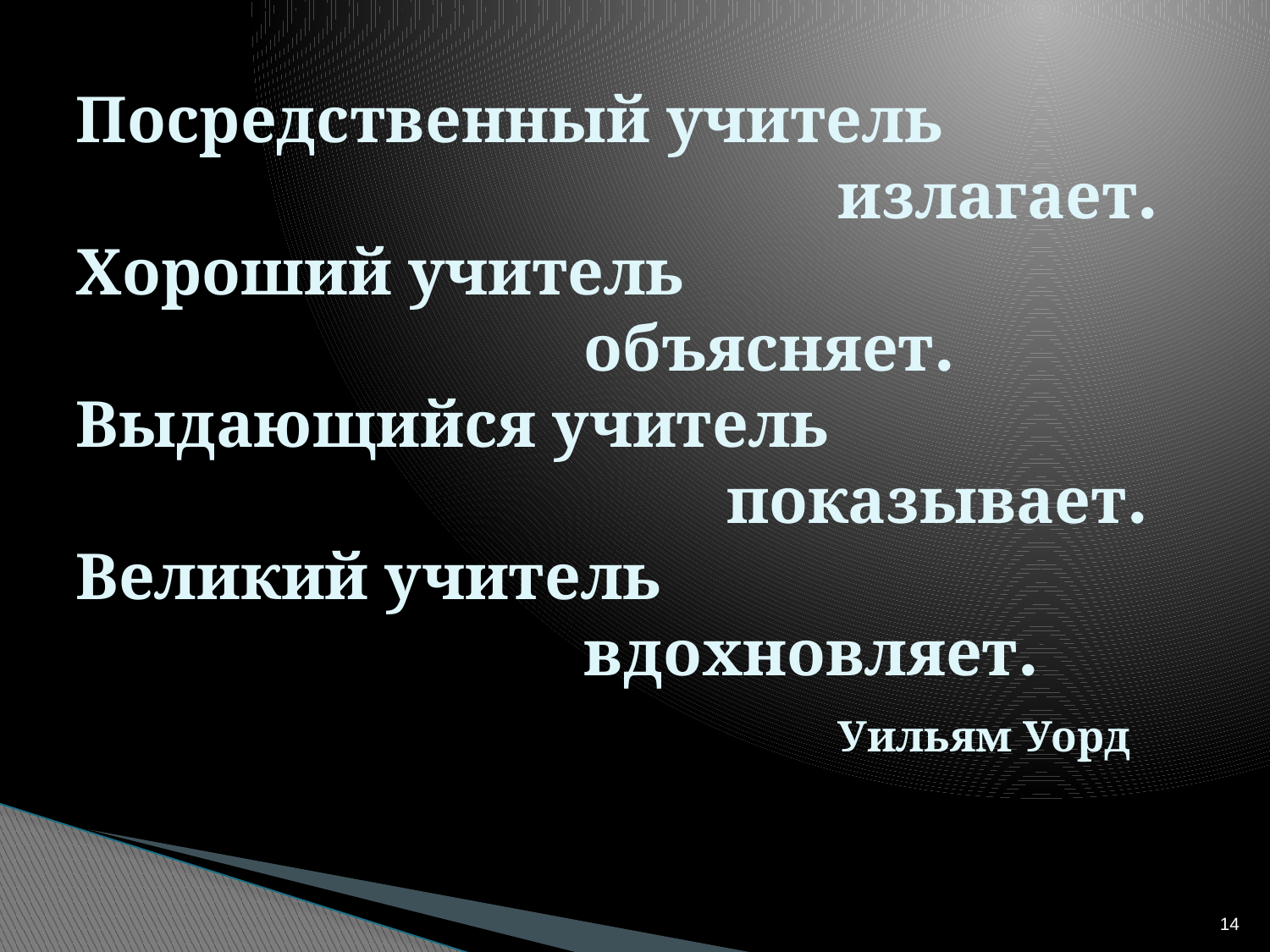

# Посредственный учитель излагает. Хороший учитель объясняет. Выдающийся учитель показывает. Великий учитель вдохновляет. Уильям Уорд
14